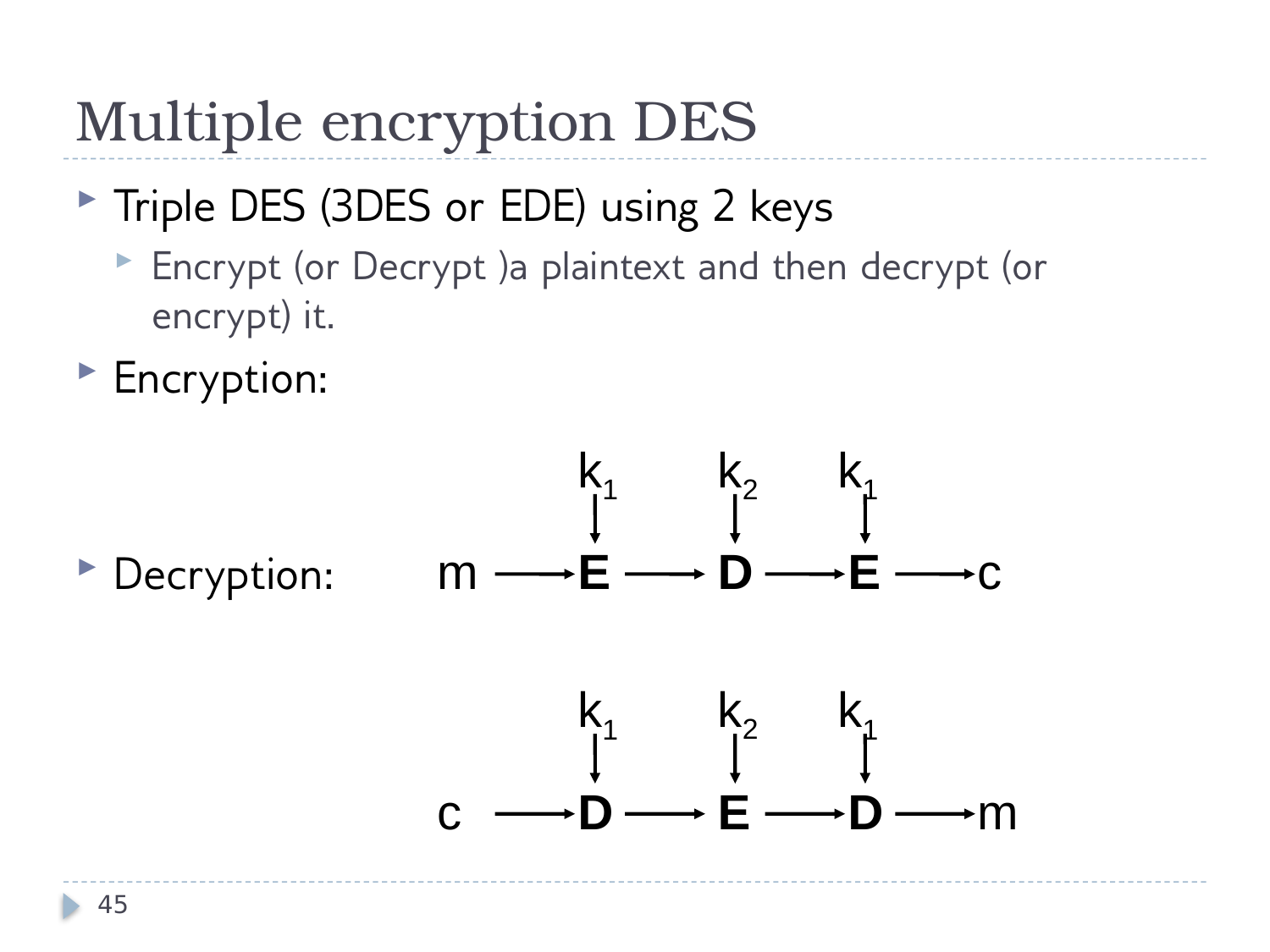

# Multiple encryption DES
Triple DES (3DES or EDE) using 2 keys
Encrypt (or Decrypt )a plaintext and then decrypt (or encrypt) it.
Encryption:

Decryption:

k1
k2
k1

m
E
D
E
c

k1
k2
k1

c
D
E
D
m

45